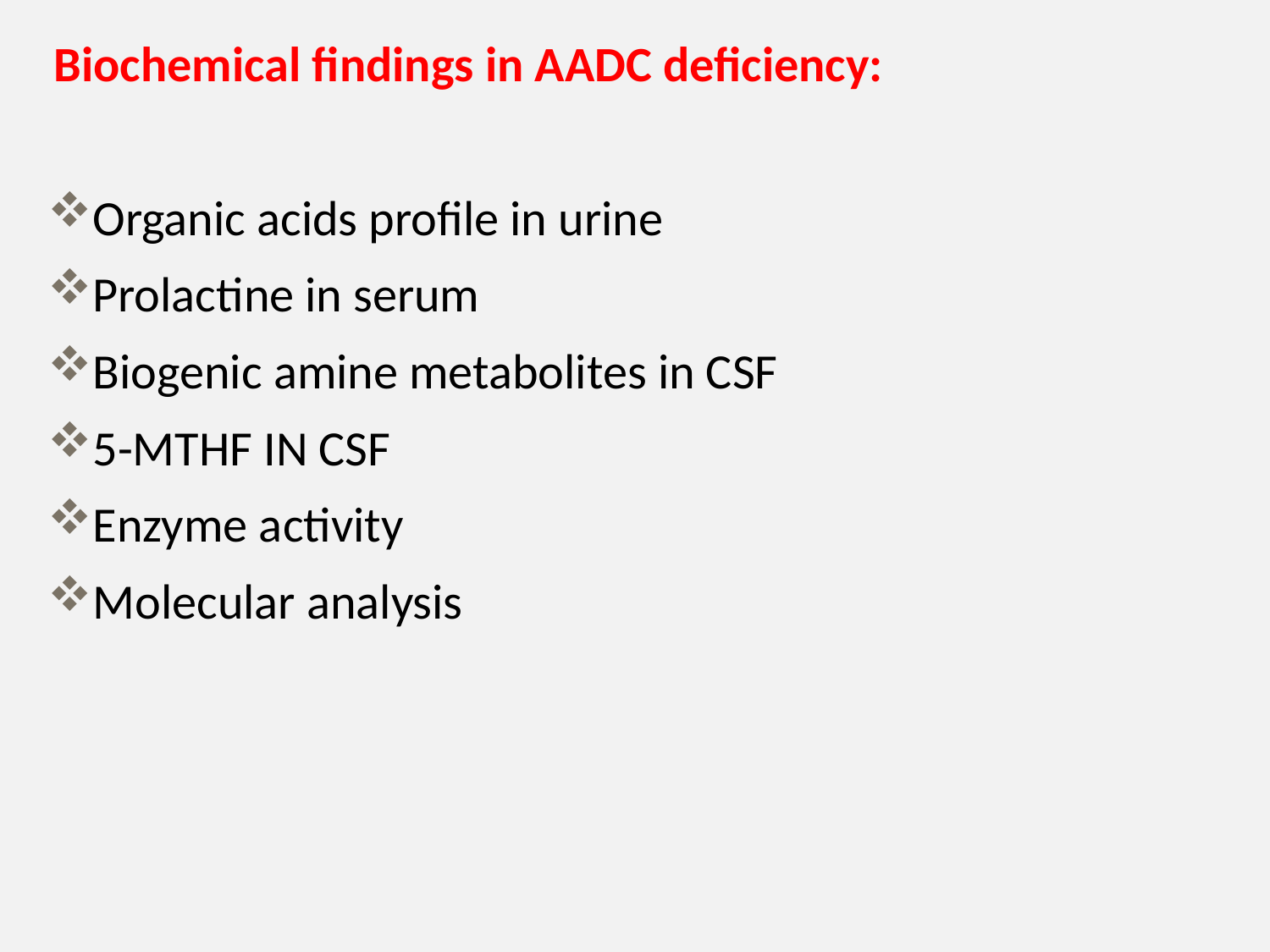

Biochemical findings in AADC deficiency:

Organic acids profile in urine
Prolactine in serum
Biogenic amine metabolites in CSF
5-MTHF IN CSF
Enzyme activity
Molecular analysis